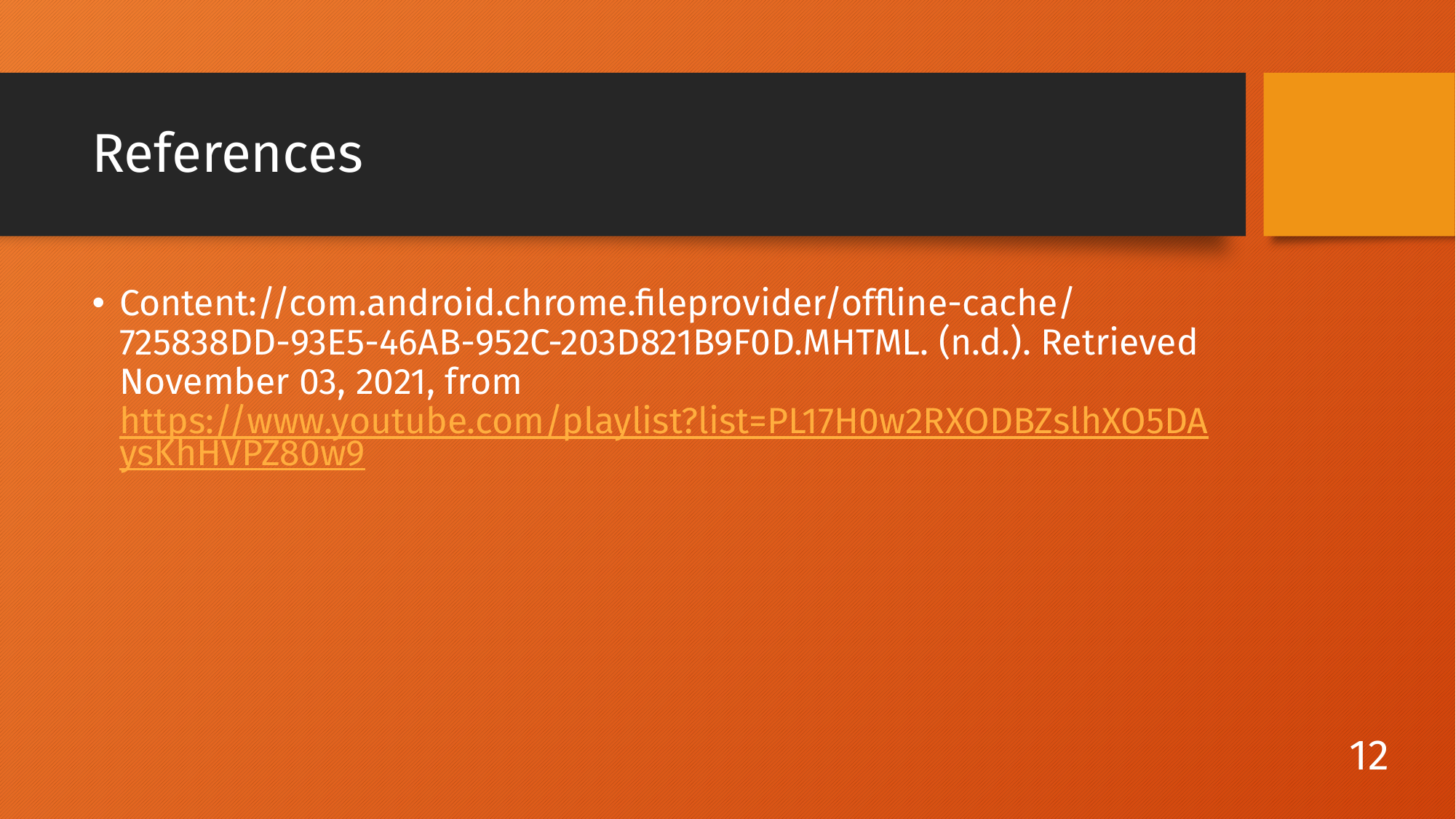

# References
Content://com.android.chrome.fileprovider/offline-cache/725838DD-93E5-46AB-952C-203D821B9F0D.MHTML. (n.d.). Retrieved November 03, 2021, from https://www.youtube.com/playlist?list=PL17H0w2RXODBZslhXO5DAysKhHVPZ80w9

12